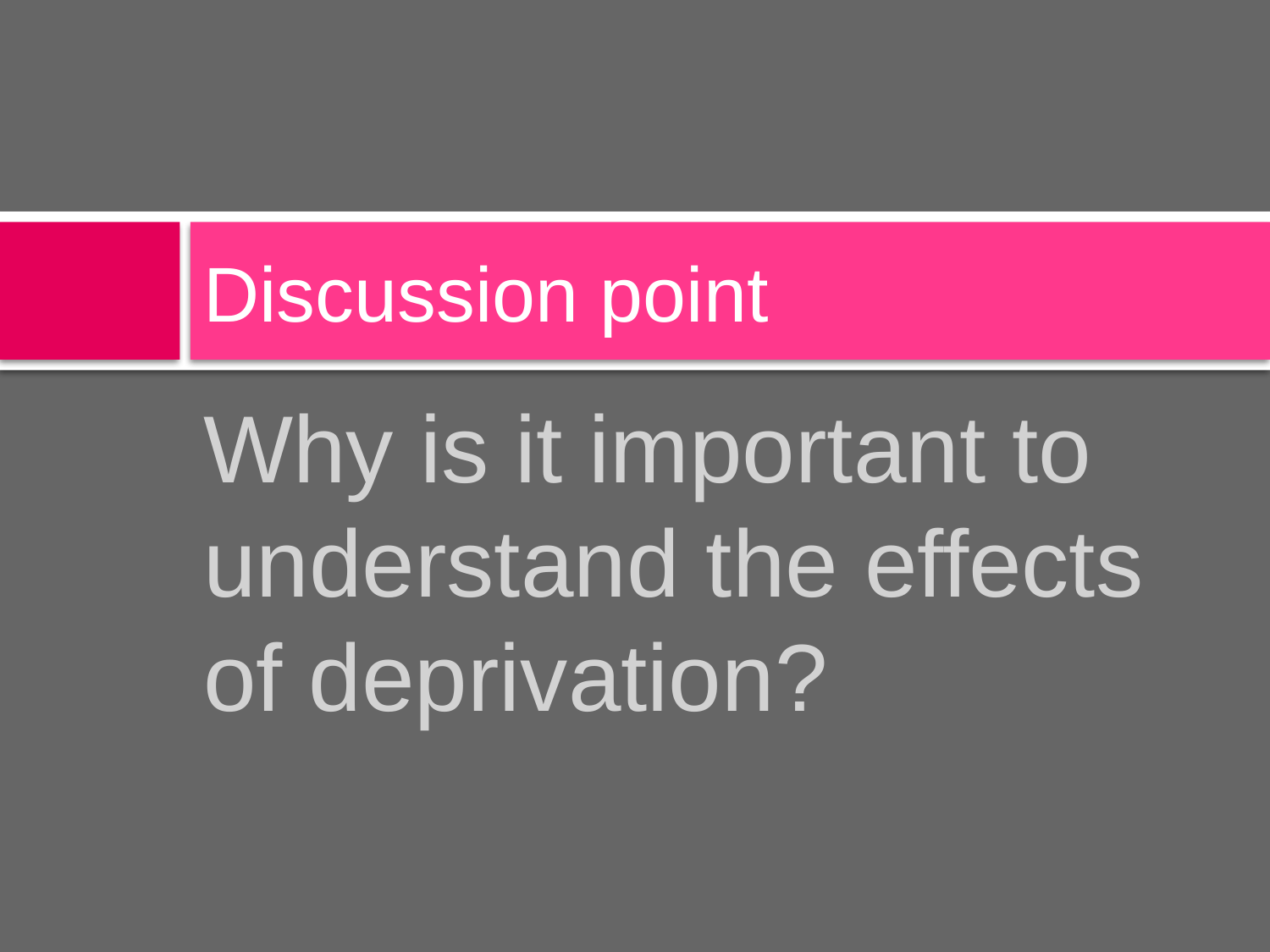

# Discussion point
Why is it important to understand the effects of deprivation?